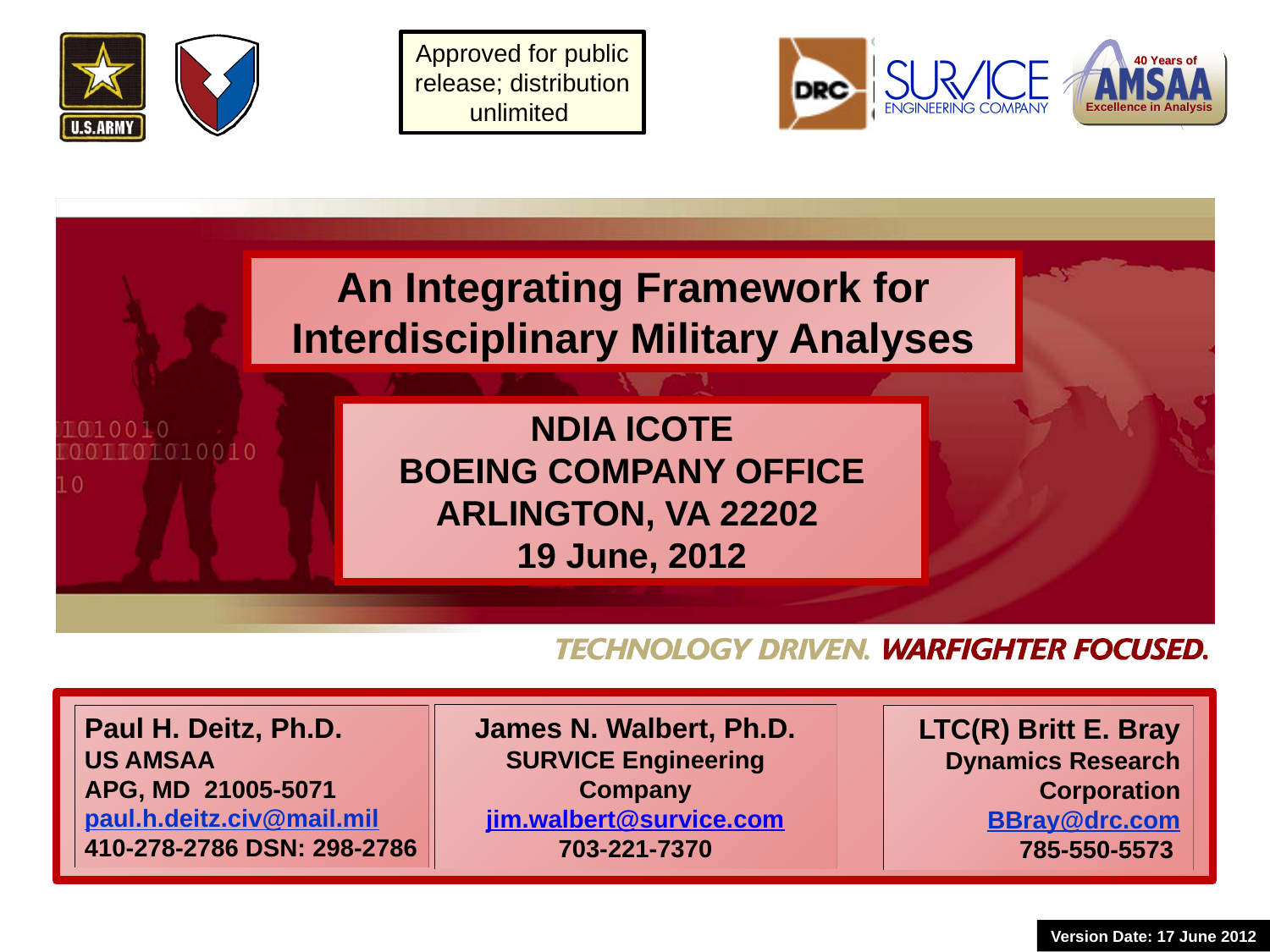

Approved for public release; distribution unlimited
An Integrating Framework for Interdisciplinary Military Analyses
NDIA ICOTE
BOEING COMPANY OFFICE
ARLINGTON, VA 22202
19 June, 2012

James N. Walbert, Ph.D.
SURVICE Engineering Company
jim.walbert@survice.com
703-221-7370
Paul H. Deitz, Ph.D.
US AMSAA
APG, MD  21005-5071
paul.h.deitz.civ@mail.mil
410-278-2786 DSN: 298-2786
LTC(R) Britt E. Bray
Dynamics Research
 Corporation
BBray@drc.com
785-550-5573
Version Date: 17 June 2012